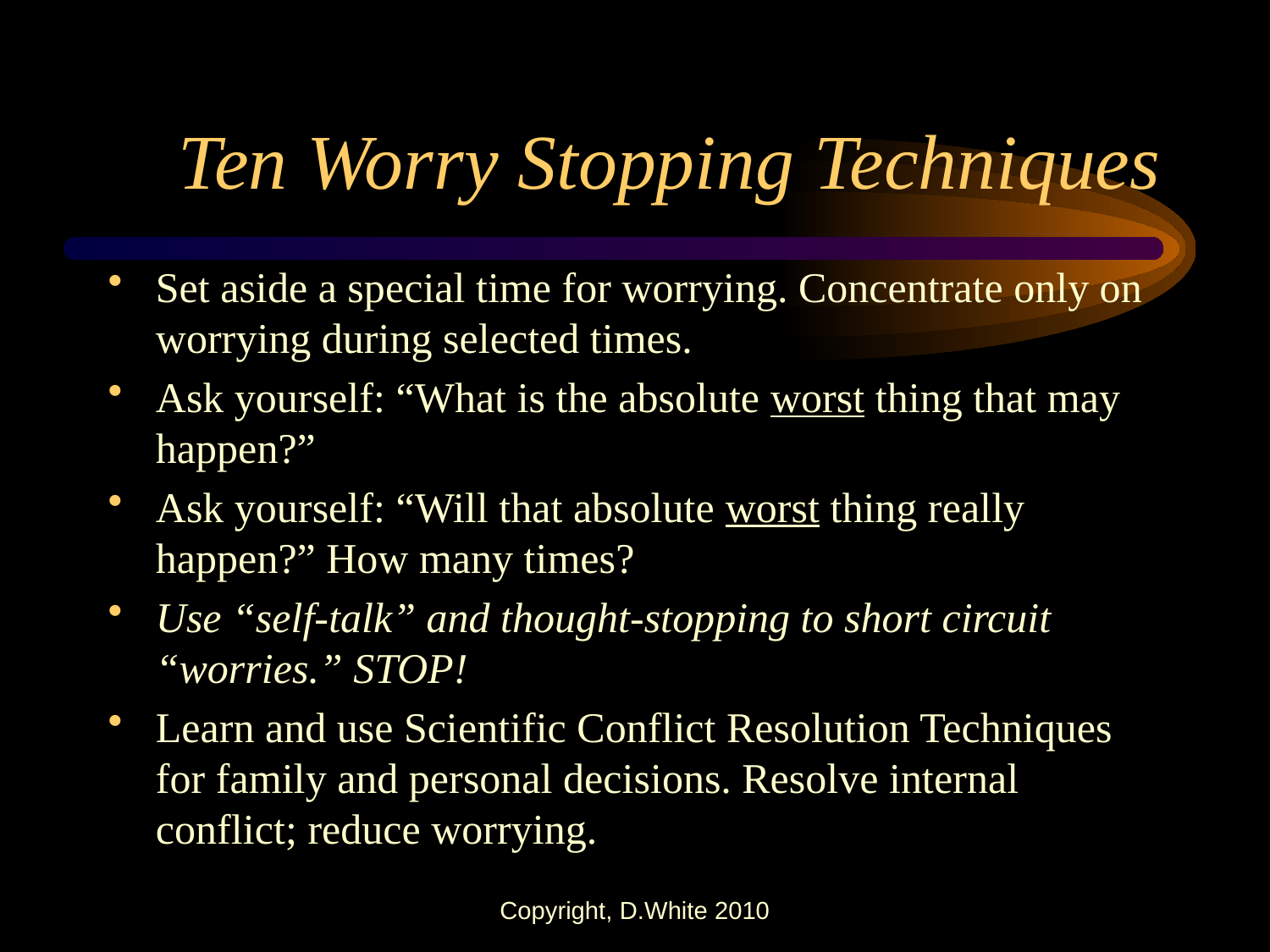

# Ten Worry Stopping Techniques
Set aside a special time for worrying. Concentrate only on worrying during selected times.
Ask yourself: “What is the absolute worst thing that may happen?”
Ask yourself: “Will that absolute worst thing really happen?” How many times?
Use “self-talk” and thought-stopping to short circuit “worries.” STOP!
Learn and use Scientific Conflict Resolution Techniques for family and personal decisions. Resolve internal conflict; reduce worrying.

Copyright, D.White 2010